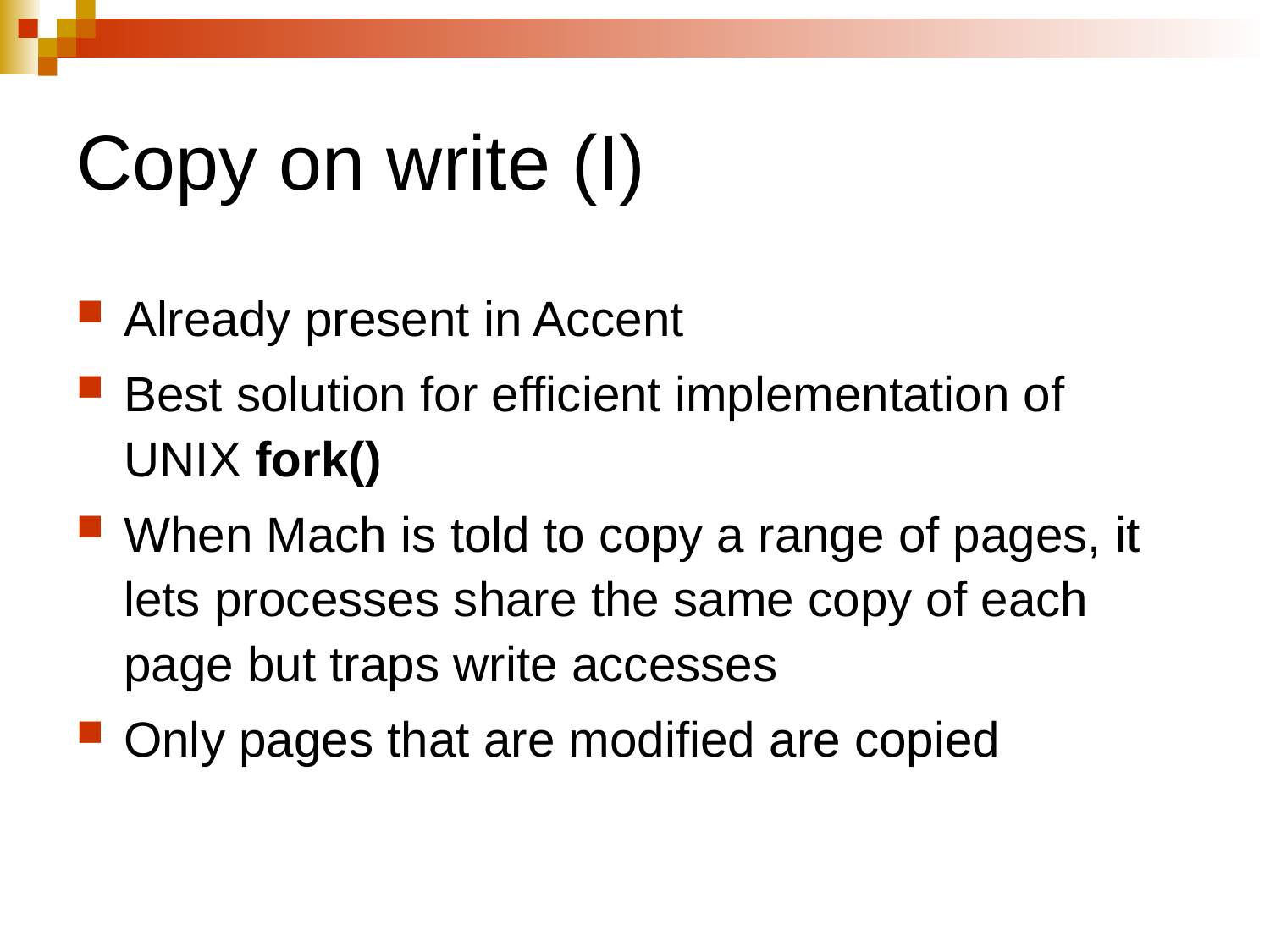

# Copy on write (I)
Already present in Accent
Best solution for efficient implementation of UNIX fork()
When Mach is told to copy a range of pages, it lets processes share the same copy of each page but traps write accesses
Only pages that are modified are copied